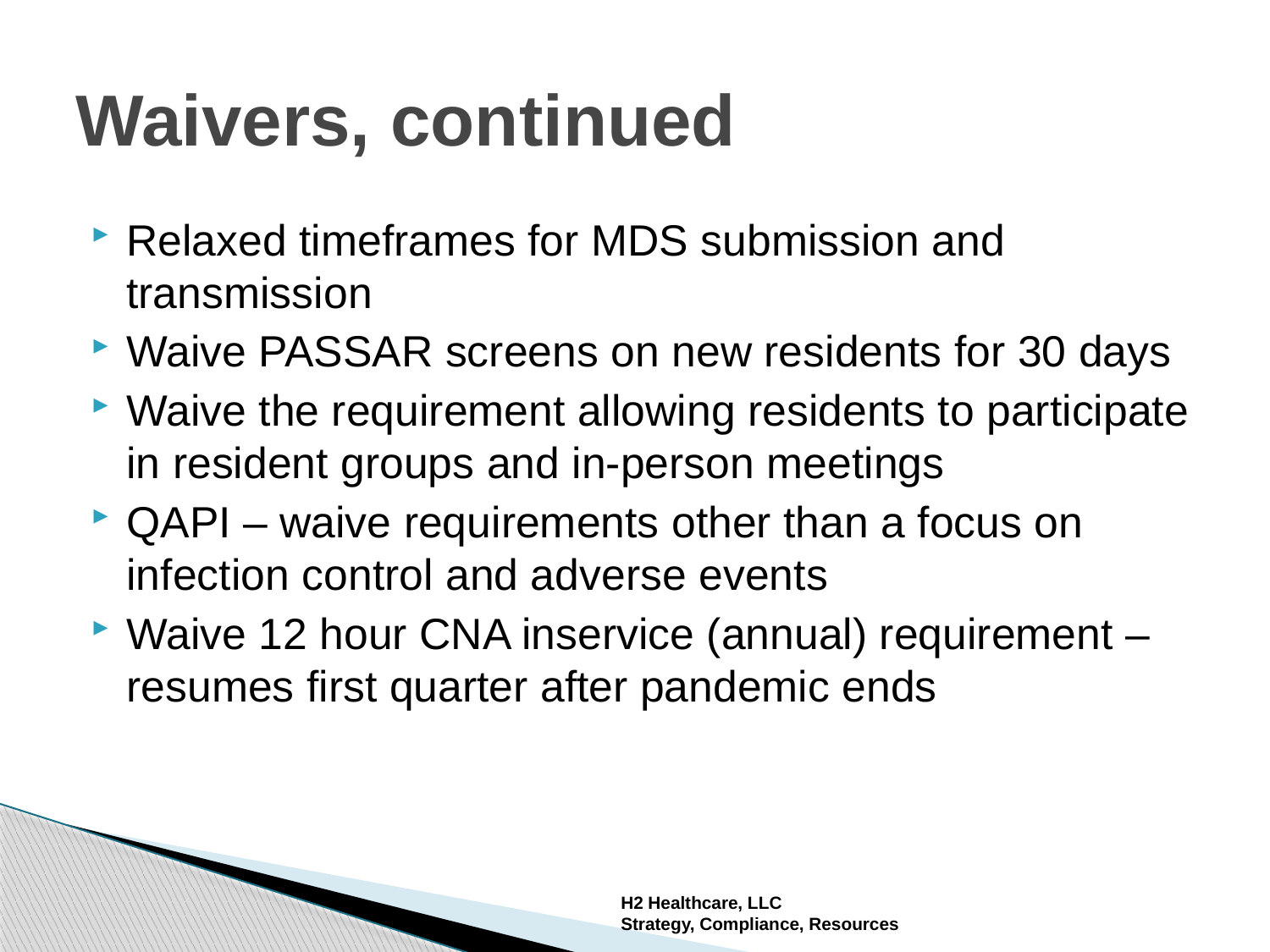

# Waivers, continued
Relaxed timeframes for MDS submission and transmission
Waive PASSAR screens on new residents for 30 days
Waive the requirement allowing residents to participate in resident groups and in-person meetings
QAPI – waive requirements other than a focus on infection control and adverse events
Waive 12 hour CNA inservice (annual) requirement – resumes first quarter after pandemic ends
H2 Healthcare, LLC
Strategy, Compliance, Resources